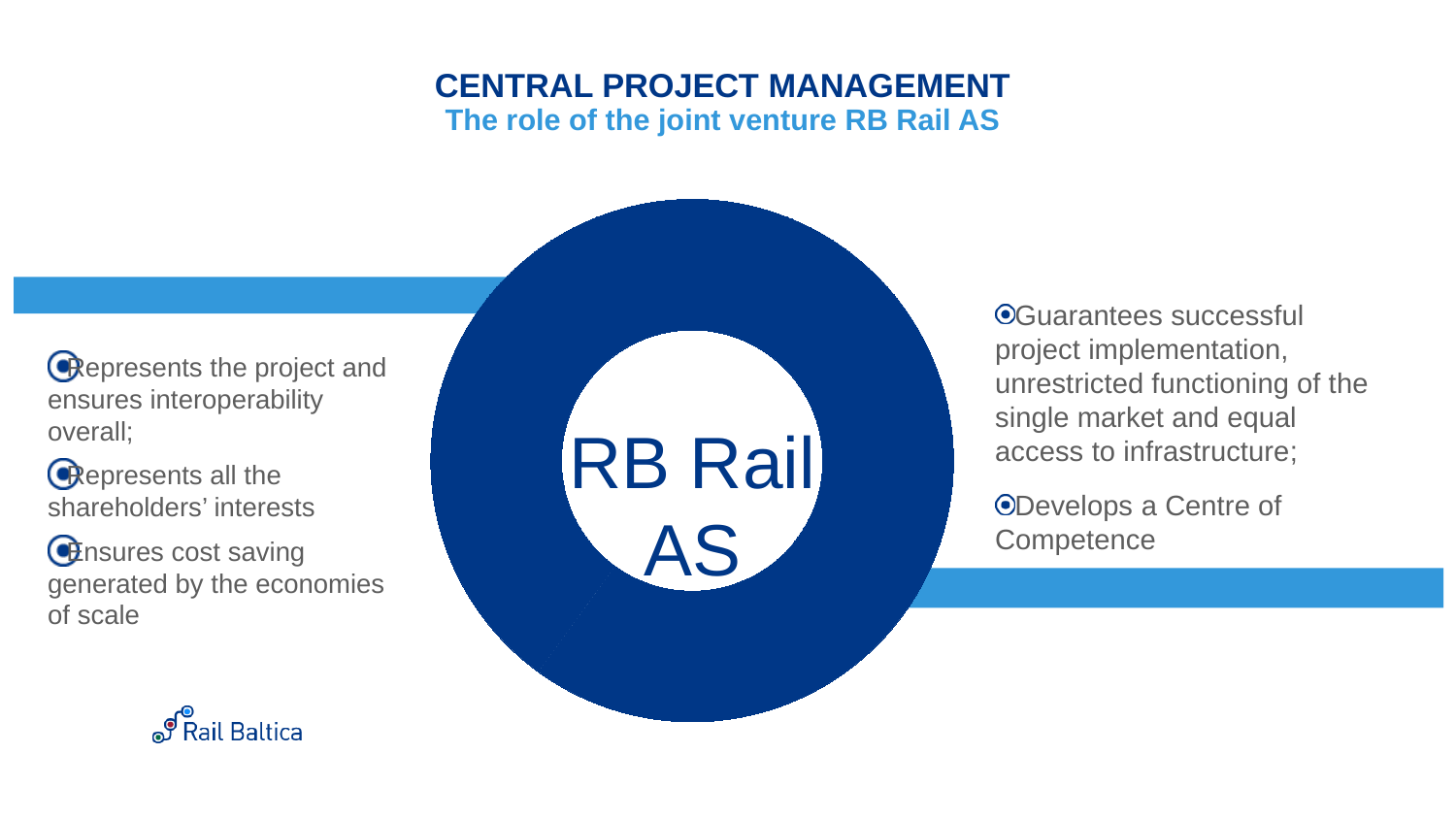

# CENTRAL PROJECT MANAGEMENT The role of the joint venture RB Rail AS

### Chart

| Category | Sales |
|---|---|
| Untapped Market | 0.6 |
| Addressed Market | 0.4 |
Guarantees successful project implementation, unrestricted functioning of the single market and equal access to infrastructure;
Develops a Centre of Competence

Represents the project and ensures interoperability overall;
Represents all the shareholders’ interests
Ensures cost saving generated by the economies of scale

RB Rail AS